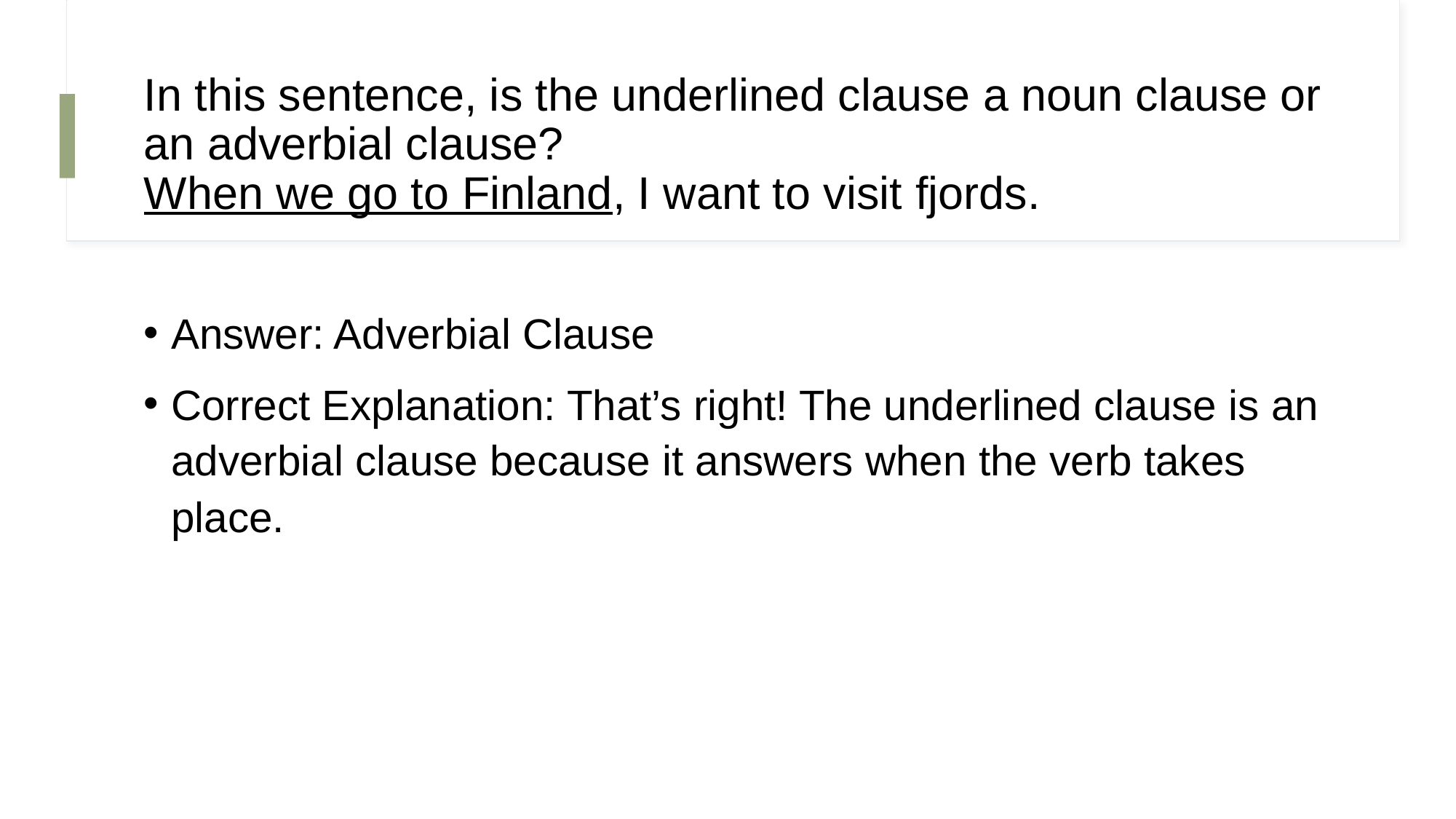

# In this sentence, is the underlined clause a noun clause or an adverbial clause?  When we go to Finland, I want to visit fjords.
Answer: Adverbial Clause
Correct Explanation: That’s right! The underlined clause is an adverbial clause because it answers when the verb takes place.